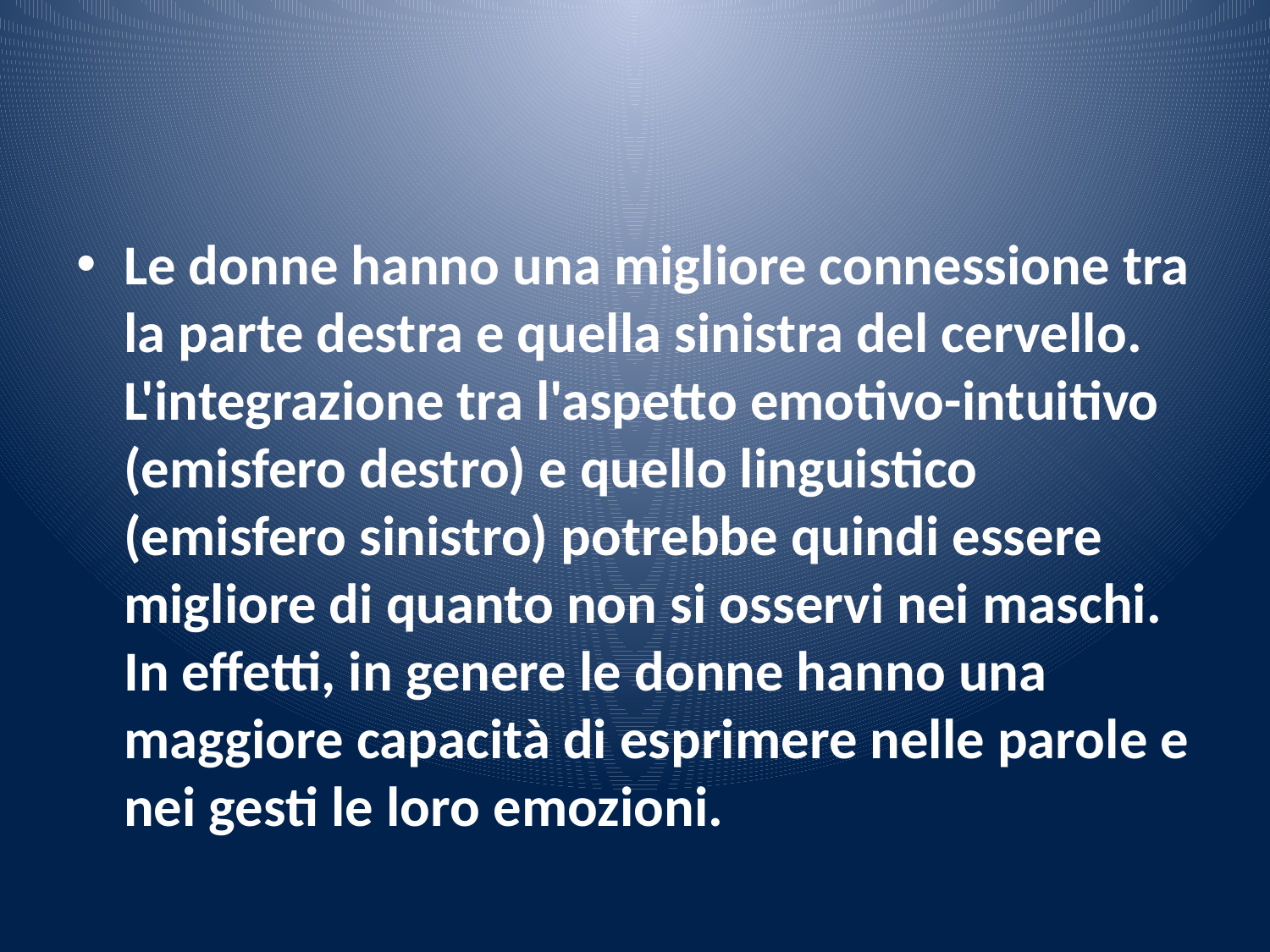

#
Le donne hanno una migliore connessione tra la parte destra e quella sinistra del cervello. L'integrazione tra l'aspetto emotivo-intuitivo (emisfero destro) e quello linguistico (emisfero sinistro) potrebbe quindi essere migliore di quanto non si osservi nei maschi. In effetti, in genere le donne hanno una maggiore capacità di esprimere nelle parole e nei gesti le loro emozioni.